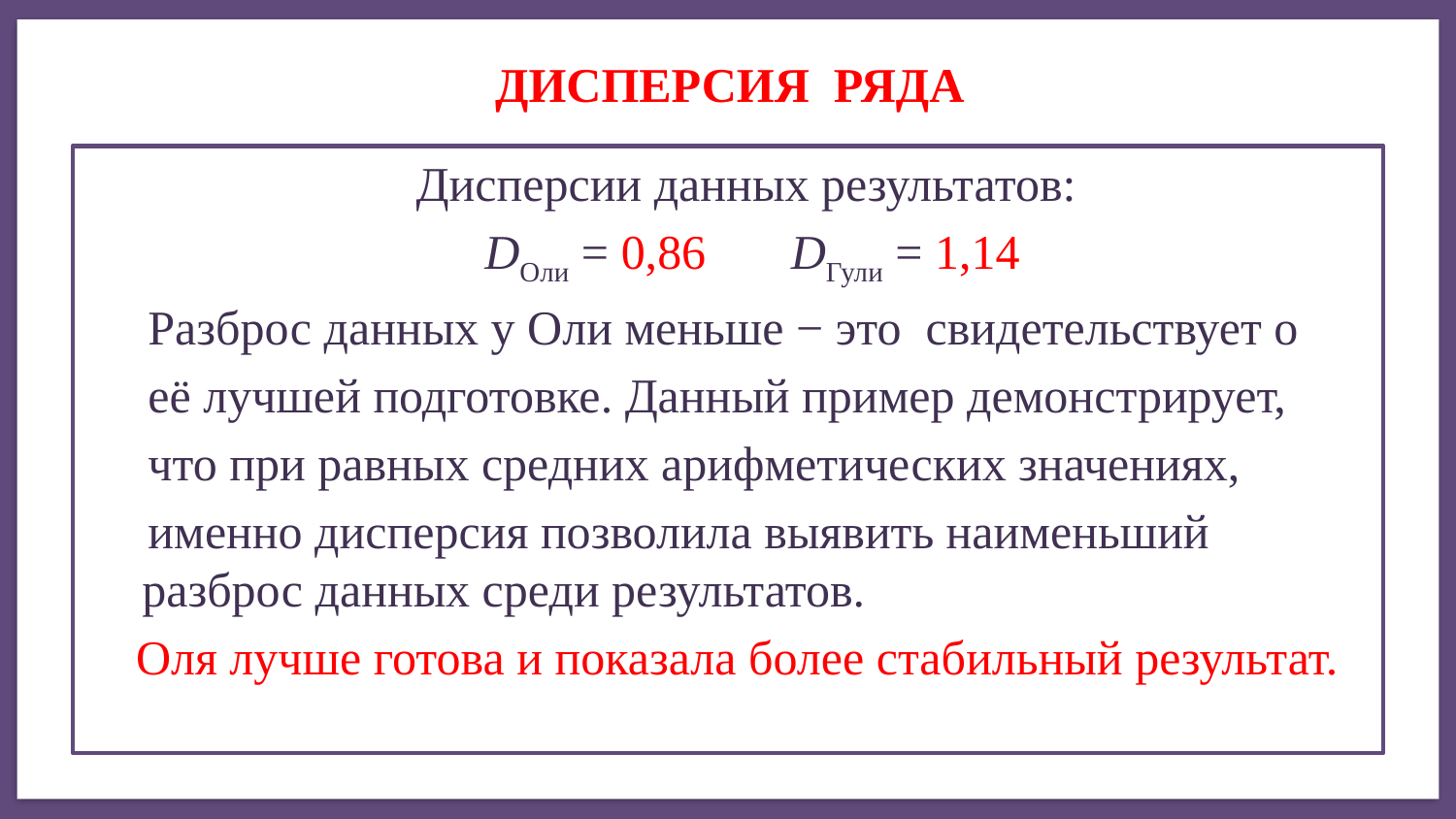

Дисперсией ряда чисел называется среднее арифметическое
# ДИСПЕРСИЯ  ряда
   Дисперсии данных результатов:
    DОли = 0,86       DГули = 1,14
     Разброс данных у Оли меньше − это  свидетельствует о
     её лучшей подготовке. Данный пример демонстрирует,
     что при равных средних арифметических значениях,
     именно дисперсия позволила выявить наименьший разброс данных среди результатов.
    Оля лучше готова и показала более стабильный результат.